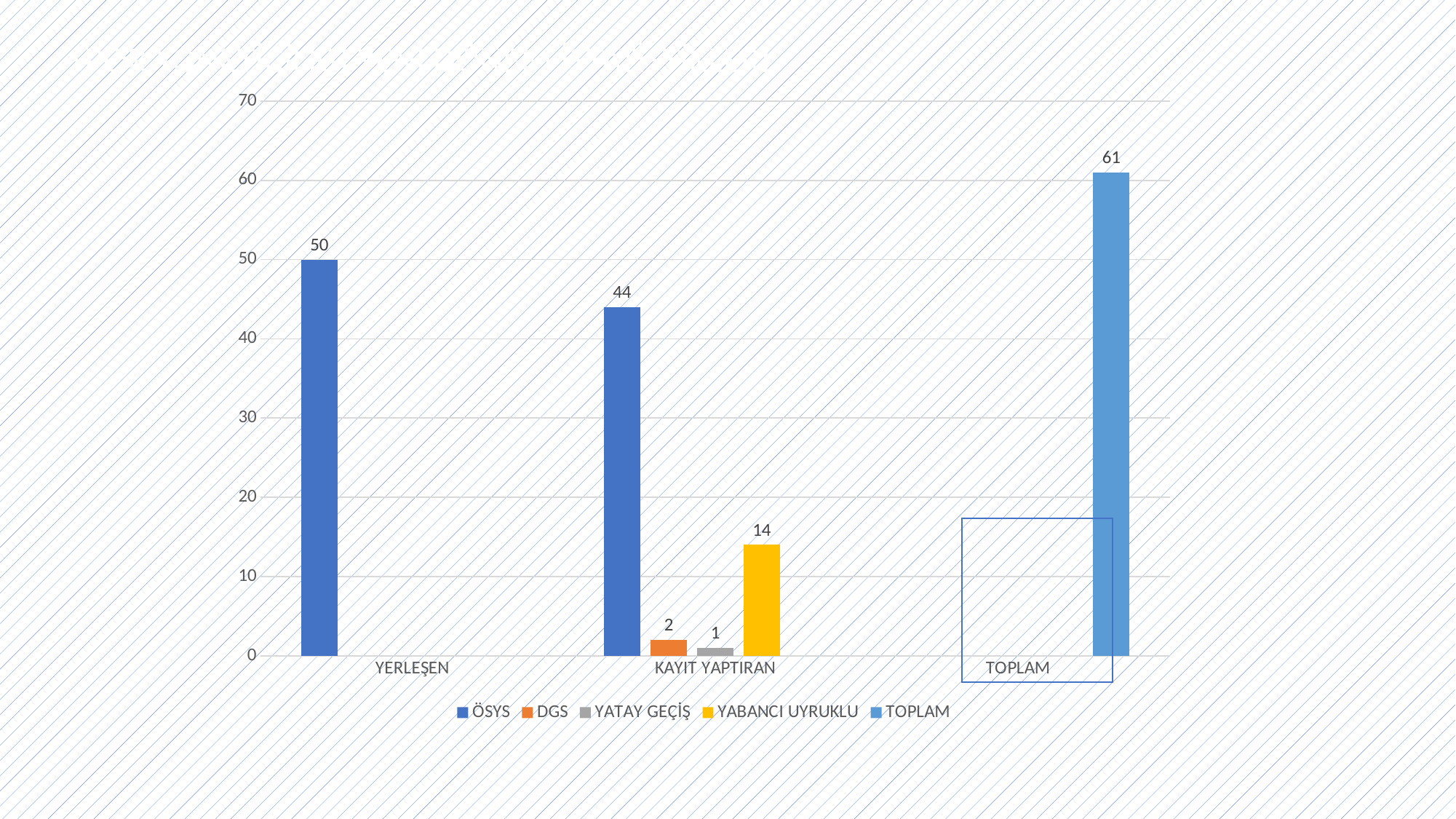

# SPOR YÖNETİCİLİĞİ YENİ DÖNEM İSTATİSTİKLERİ

### Chart

| Category | ÖSYS | DGS | YATAY GEÇİŞ | YABANCI UYRUKLU | TOPLAM |
|---|---|---|---|---|---|
| YERLEŞEN | 50.0 | None | None | None | None |
| KAYIT YAPTIRAN | 44.0 | 2.0 | 1.0 | 14.0 | None |
| TOPLAM | None | None | None | None | 61.0 |